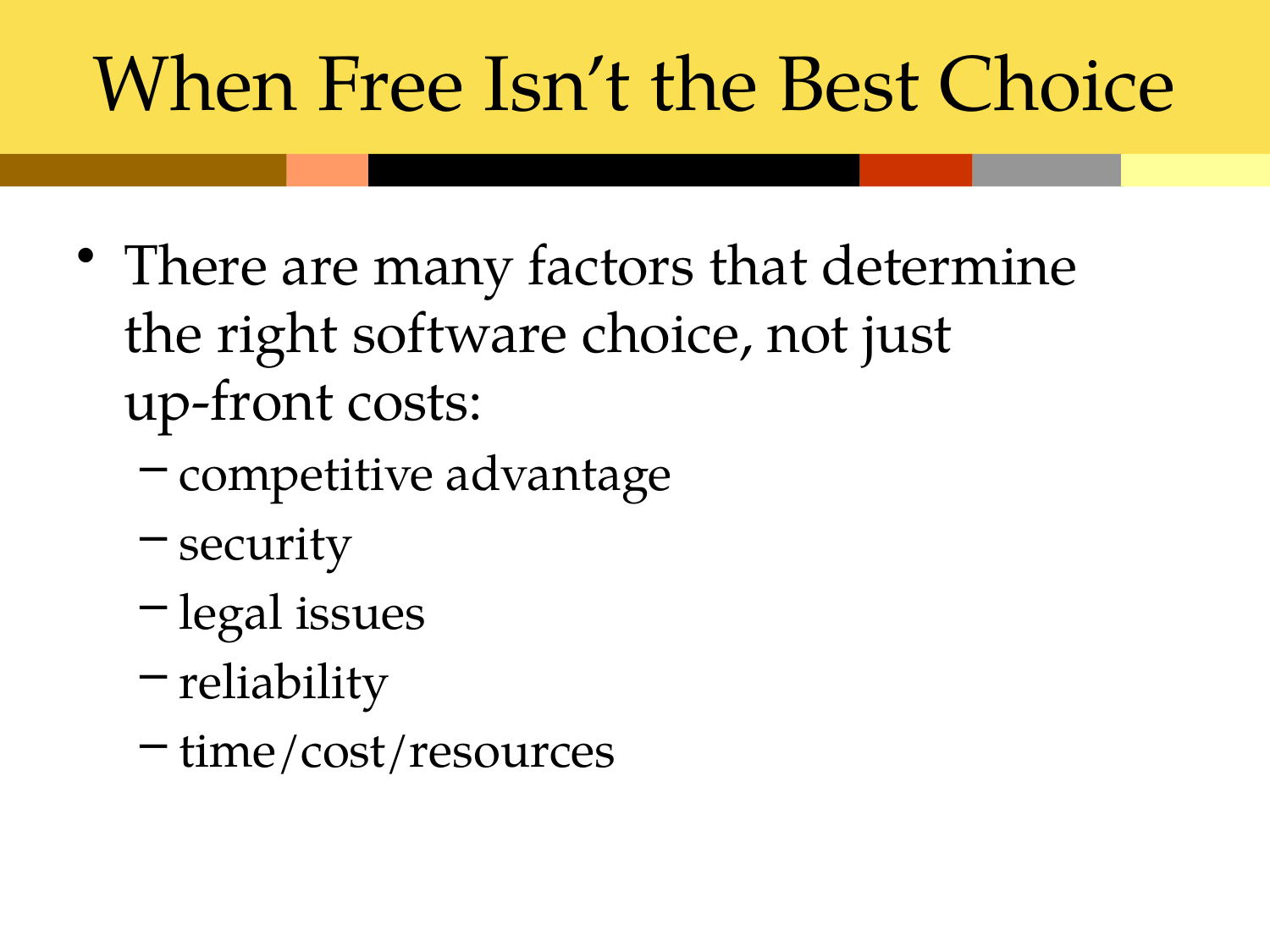

# When Free Isn’t the Best Choice
There are many factors that determine the right software choice, not just
up-front costs:
competitive advantage
security
legal issues
reliability
time/cost/resources